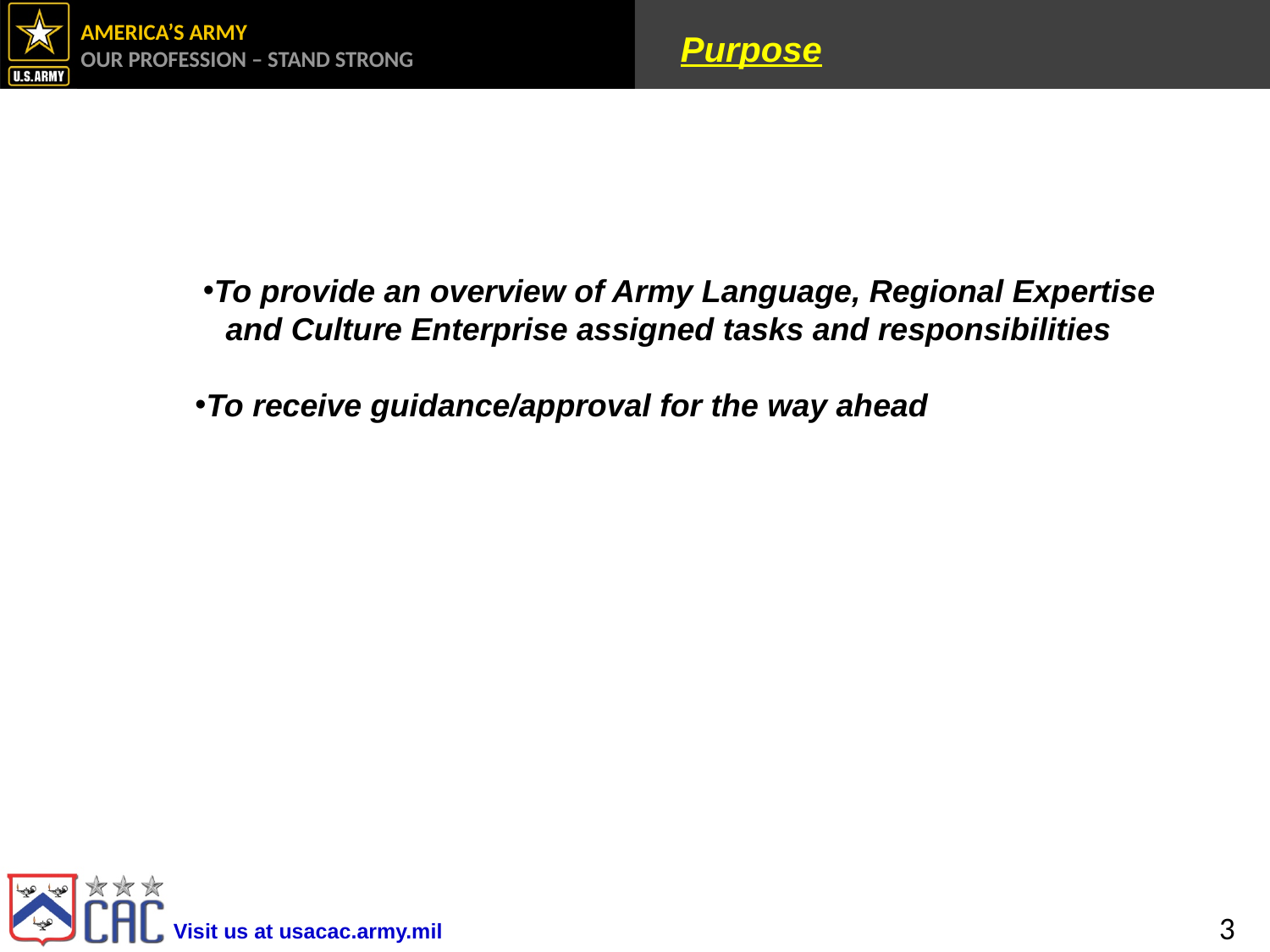

Purpose
To provide an overview of Army Language, Regional Expertise
                        and Culture Enterprise assigned tasks and responsibilities

To receive guidance/approval for the way ahead

3